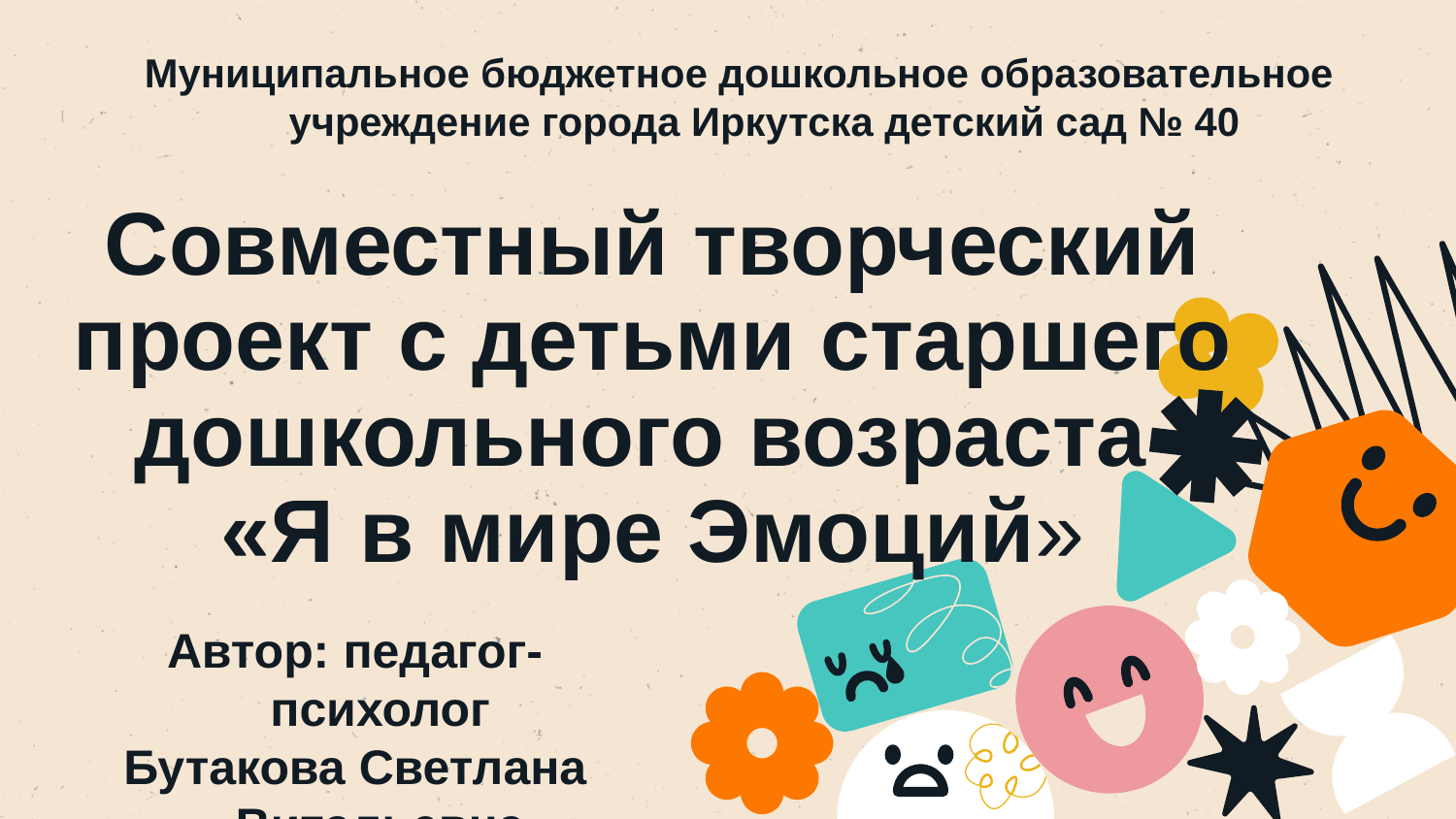

Муниципальное бюджетное дошкольное образовательное учреждение города Иркутска детский сад № 40
# Совместный творческий проект с детьми старшего дошкольного возраста «Я в мире Эмоций»

Автор: педагог-психолог
Бутакова Светлана Витальевна